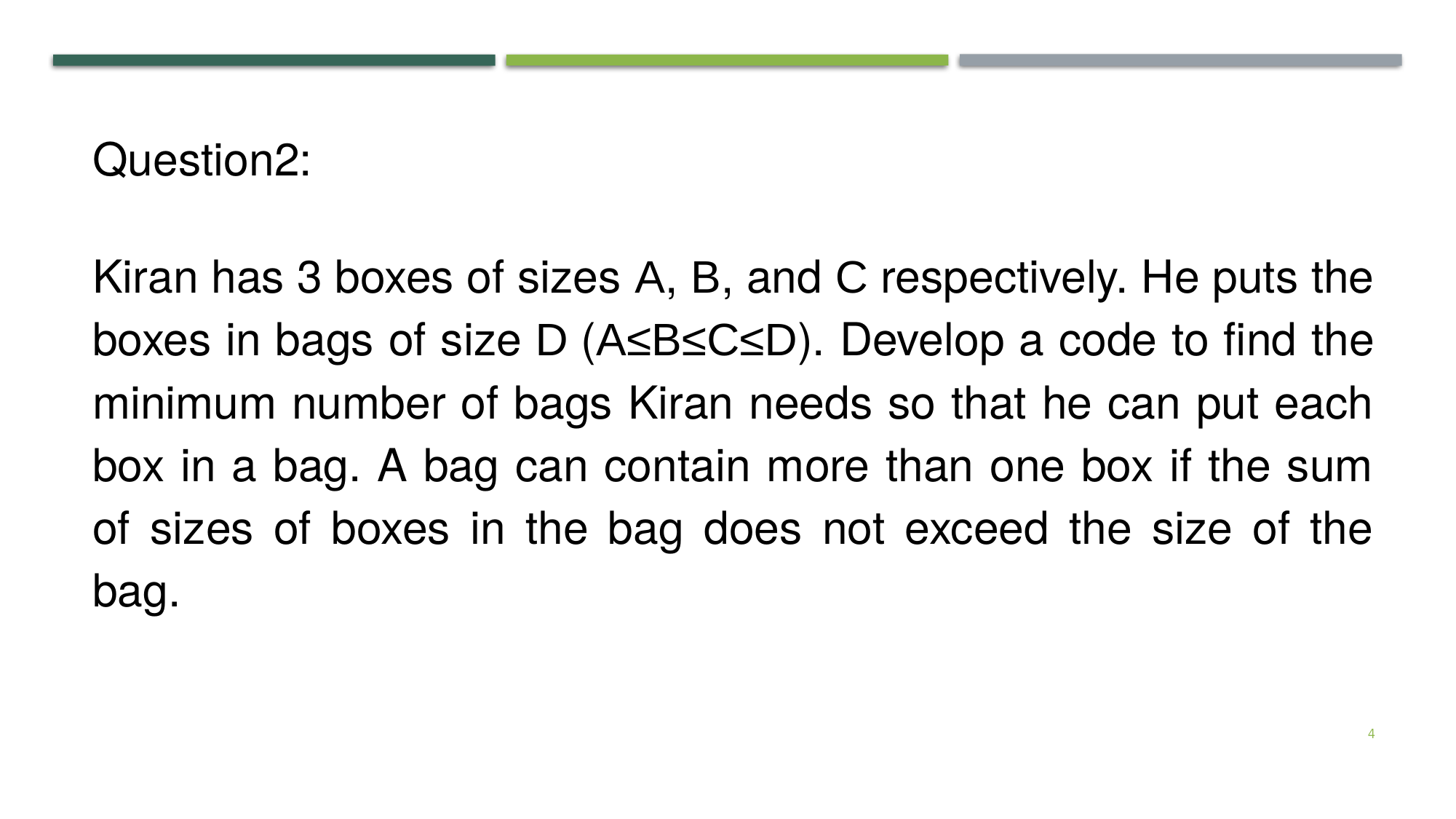

Question2:

Kiran has 3 boxes of sizes A, B, and C respectively. He puts the boxes in bags of size D (A≤B≤C≤D). Develop a code to find the minimum number of bags Kiran needs so that he can put each box in a bag. A bag can contain more than one box if the sum of sizes of boxes in the bag does not exceed the size of the bag.

4